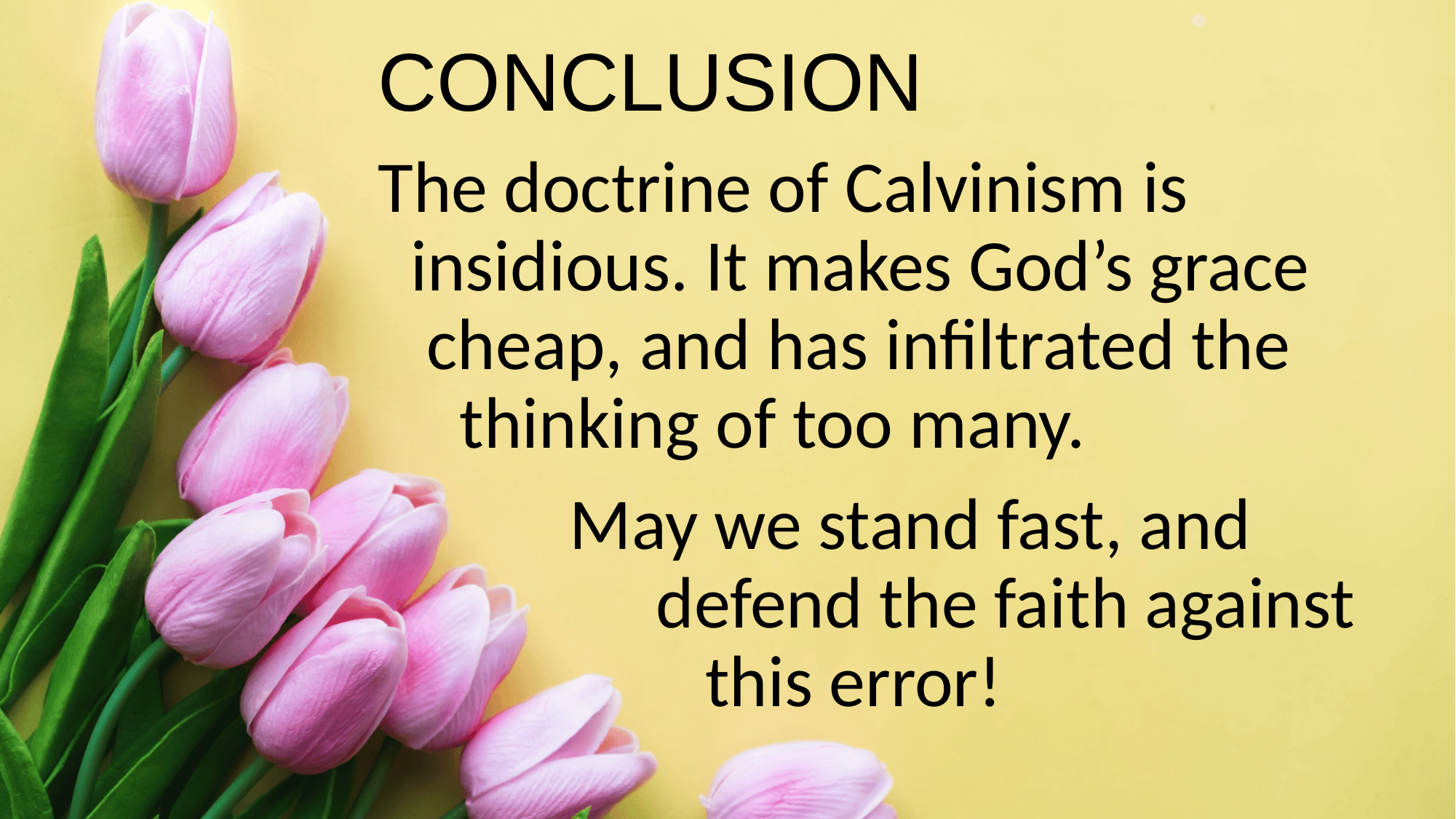

# Conclusion
The doctrine of Calvinism is
  insidious. It makes God’s grace
   cheap, and has infiltrated the
     thinking of too many.
                               May we stand fast, and
                 defend the faith against
                    this error!